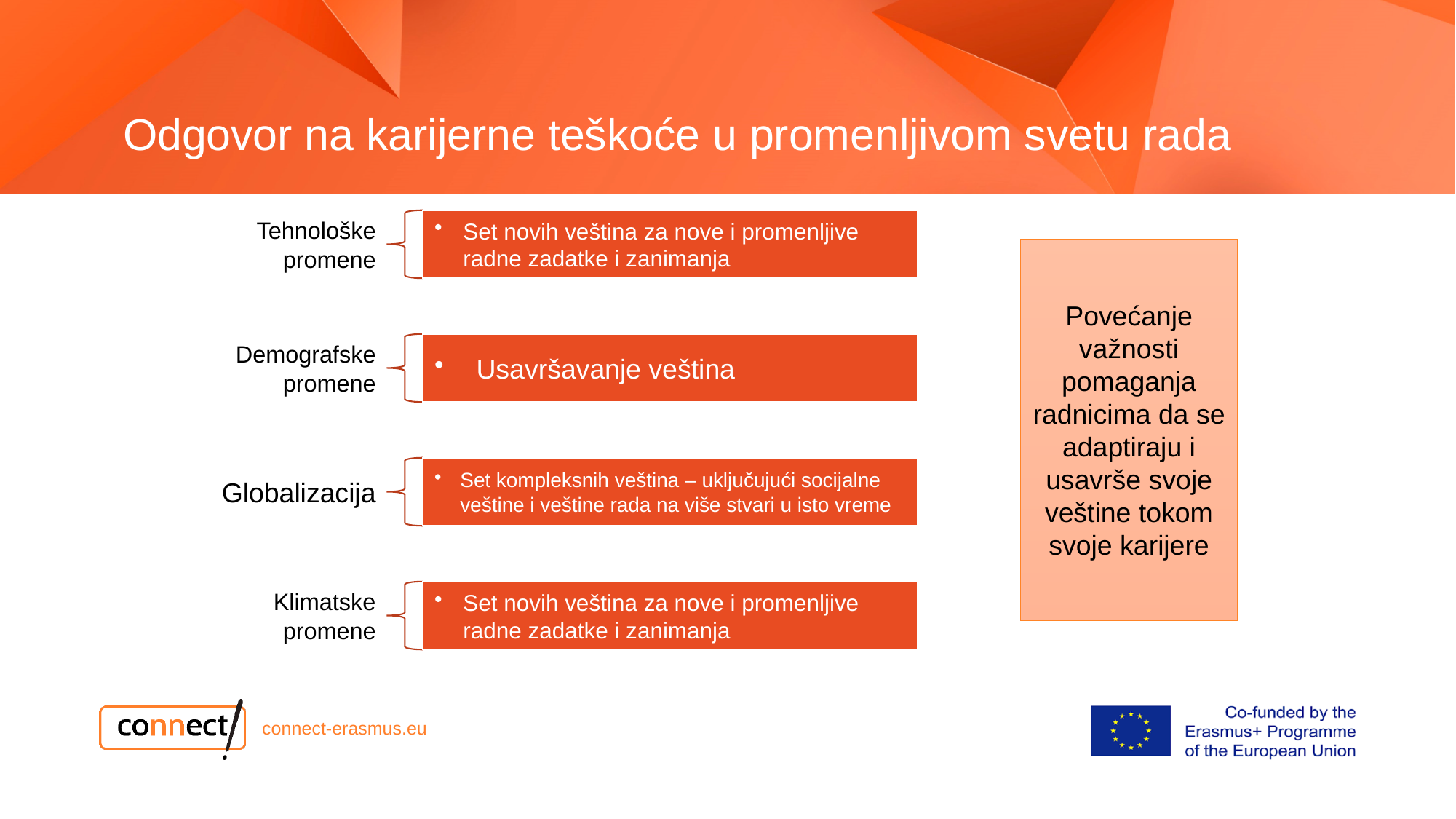

# Odgovor na karijerne teškoće u promenljivom svetu rada
Tehnološke promene
Set novih veština za nove i promenljive radne zadatke i zanimanja
Globalizacija
Set kompleksnih veština – uključujući socijalne veštine i veštine rada na više stvari u isto vreme
Demografske promene
 Usavršavanje veština
Klimatske promene
Set novih veština za nove i promenljive radne zadatke i zanimanja
Povećanje važnosti pomaganja radnicima da se adaptiraju i usavrše svoje veštine tokom svoje karijere
connect-erasmus.eu